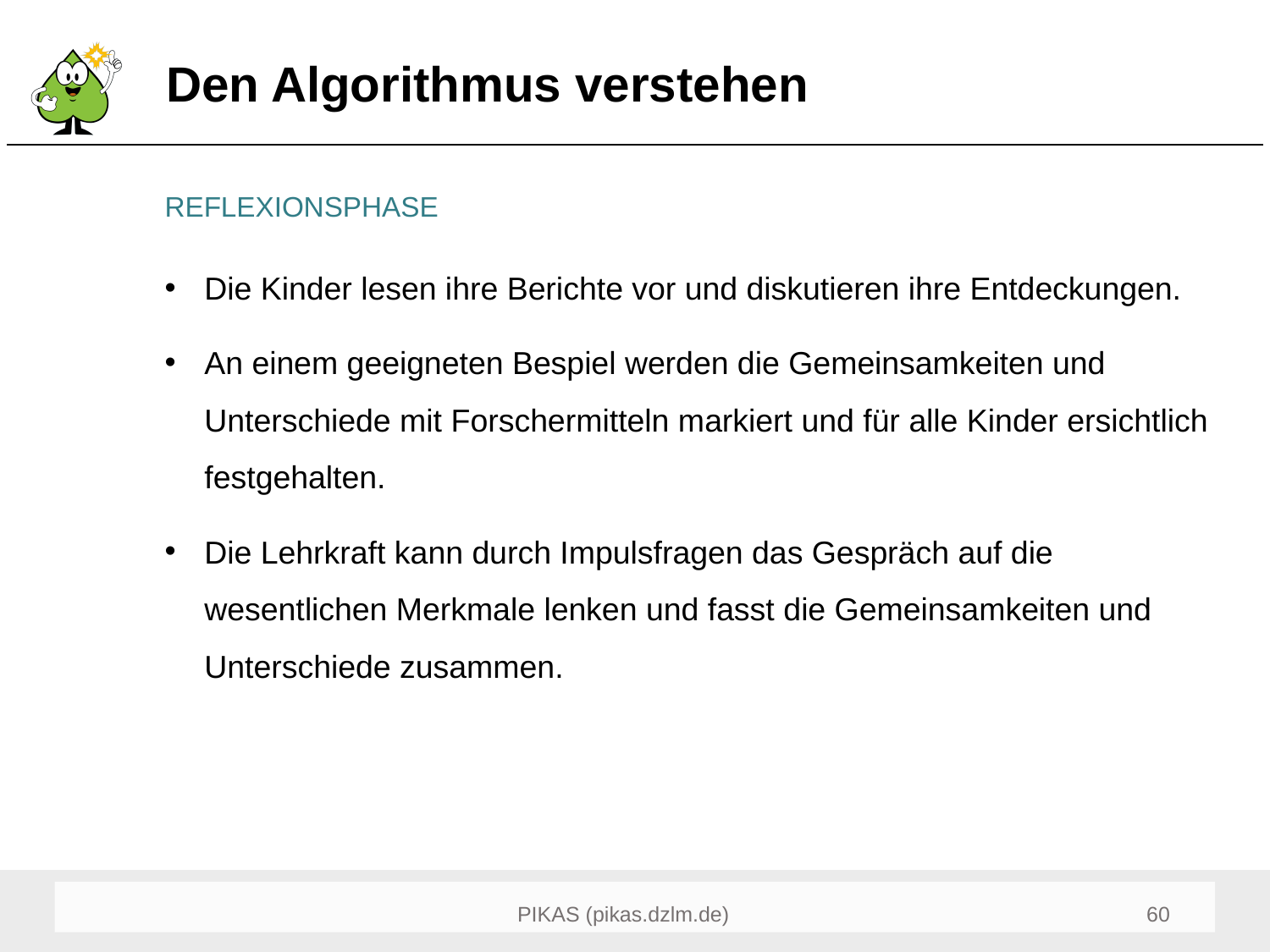

# Den Algorithmus verstehen
REFLEXIONSPHASE
Die Kinder lesen ihre Berichte vor und diskutieren ihre Entdeckungen.
An einem geeigneten Bespiel werden die Gemeinsamkeiten und Unterschiede mit Forschermitteln markiert und für alle Kinder ersichtlich festgehalten.
Die Lehrkraft kann durch Impulsfragen das Gespräch auf die wesentlichen Merkmale lenken und fasst die Gemeinsamkeiten und Unterschiede zusammen.

60